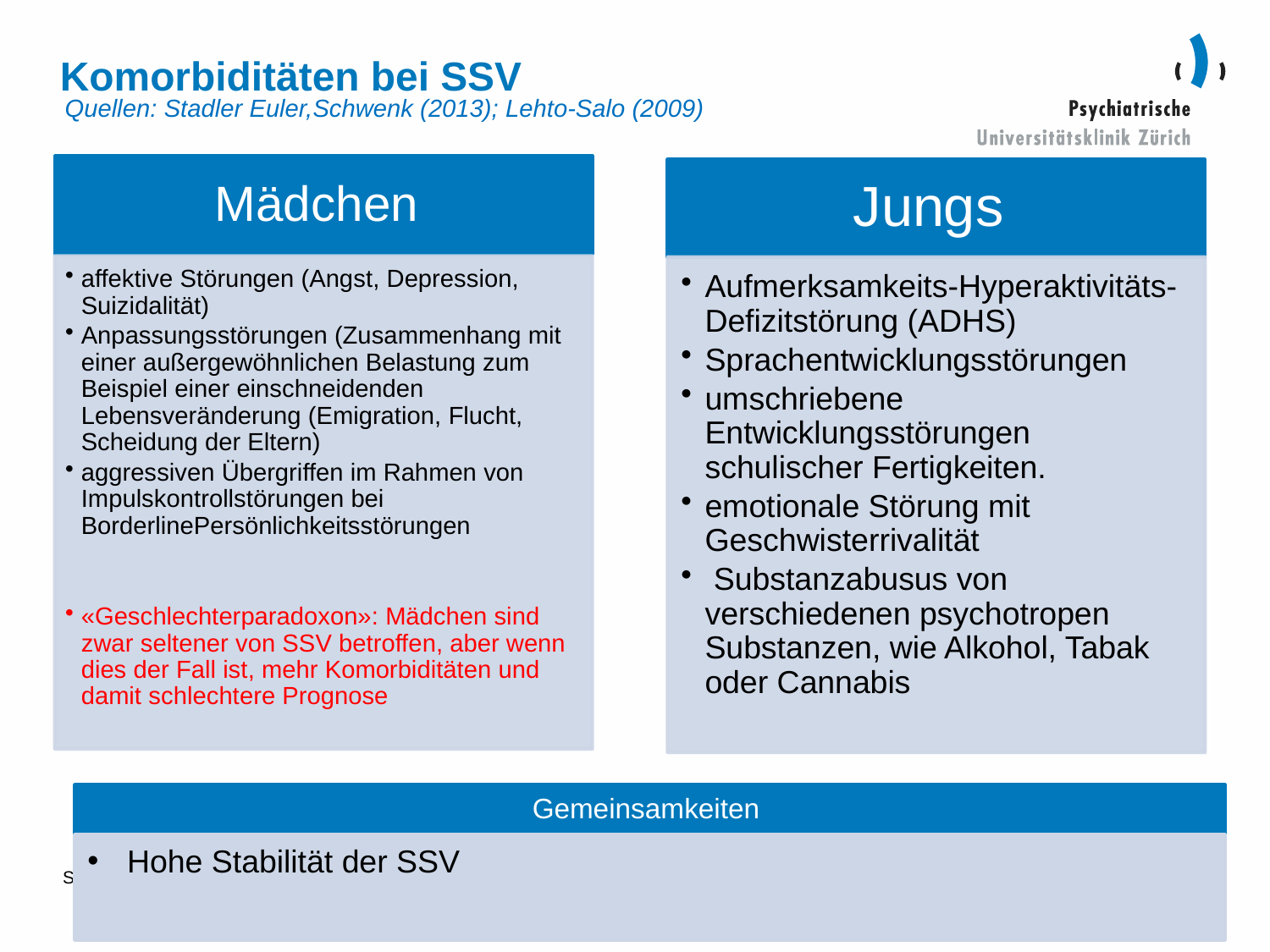

# Komorbiditäten bei SSV
Quellen: Stadler Euler,Schwenk (2013); Lehto-Salo (2009)
Mädchen
affektive Störungen (Angst, Depression, Suizidalität)
Anpassungsstörungen (Zusammenhang mit einer außergewöhnlichen Belastung zum Beispiel einer einschneidenden Lebensveränderung (Emigration, Flucht, Scheidung der Eltern)
aggressiven Übergriffen im Rahmen von Impulskontrollstörungen bei BorderlinePersönlichkeitsstörungen

«Geschlechterparadoxon»: Mädchen sind zwar seltener von SSV betroffen, aber wenn dies der Fall ist, mehr Komorbiditäten und damit schlechtere Prognose
Jungs
Aufmerksamkeits-Hyperaktivitäts-Defizitstörung (ADHS)
Sprachentwicklungsstörungen
umschriebene Entwicklungsstörungen schulischer Fertigkeiten.
emotionale Störung mit Geschwisterrivalität
 Substanzabusus von verschiedenen psychotropen Substanzen, wie Alkohol, Tabak oder Cannabis

Gemeinsamkeiten

Hohe Stabilität der SSV

27